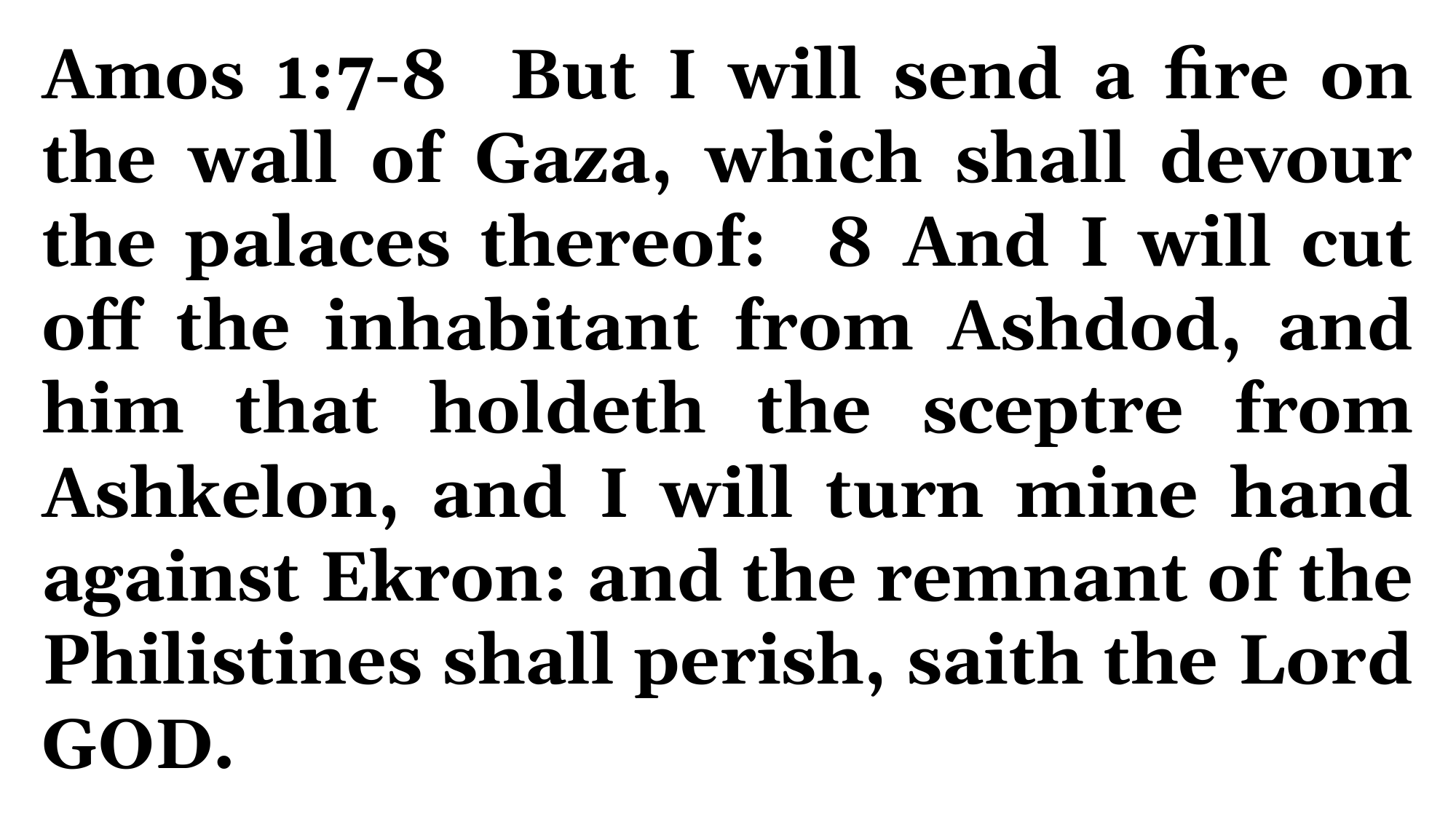

Amos 1:7-8  But I will send a fire on the wall of Gaza, which shall devour the palaces thereof:  8 And I will cut off the inhabitant from Ashdod, and him that holdeth the sceptre from Ashkelon, and I will turn mine hand against Ekron: and the remnant of the Philistines shall perish, saith the Lord GOD.